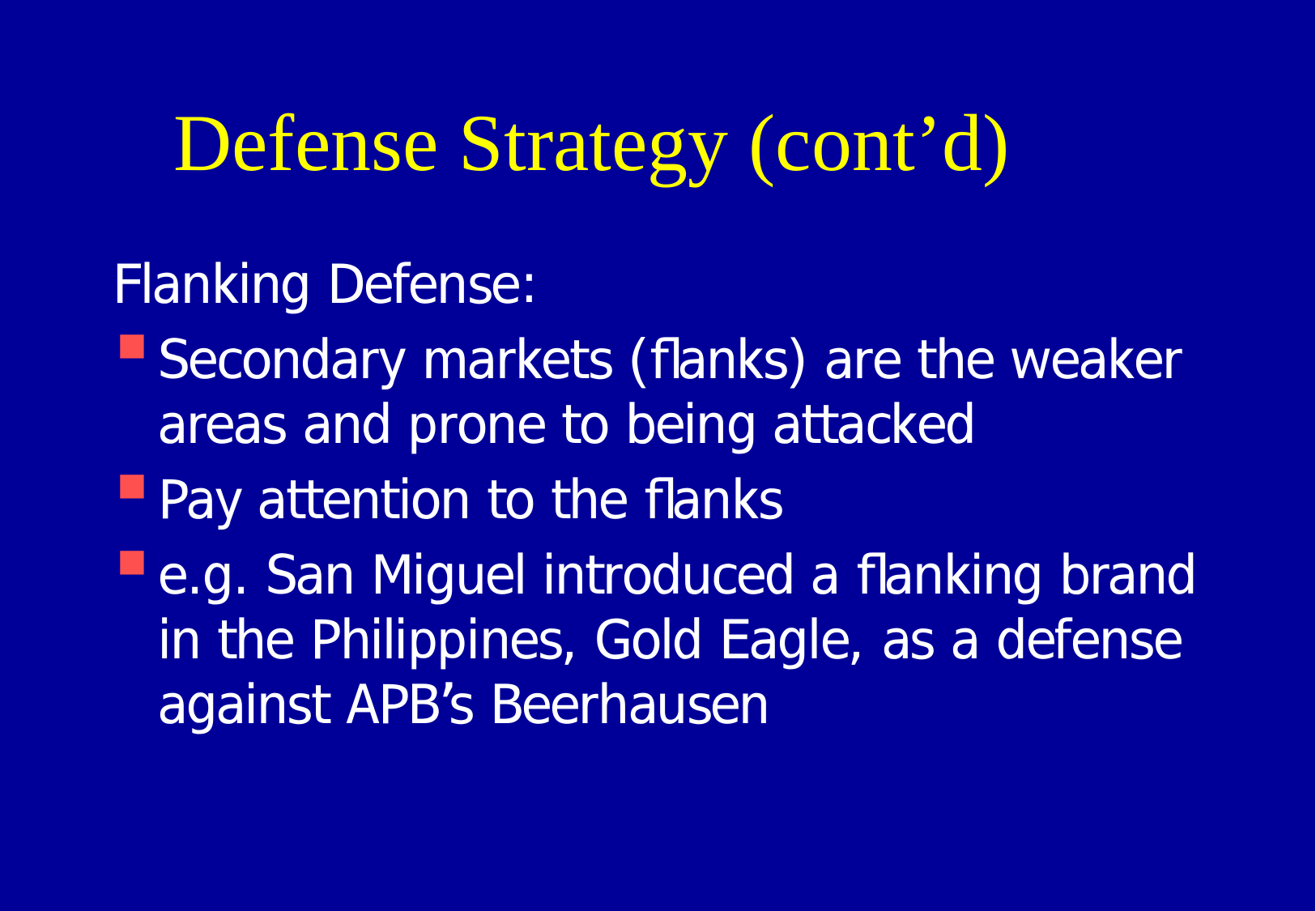

# Defense Strategy (cont’d)
Flanking Defense:
Secondary markets (flanks) are the weaker areas and prone to being attacked
Pay attention to the flanks
e.g. San Miguel introduced a flanking brand in the Philippines, Gold Eagle, as a defense against APB’s Beerhausen